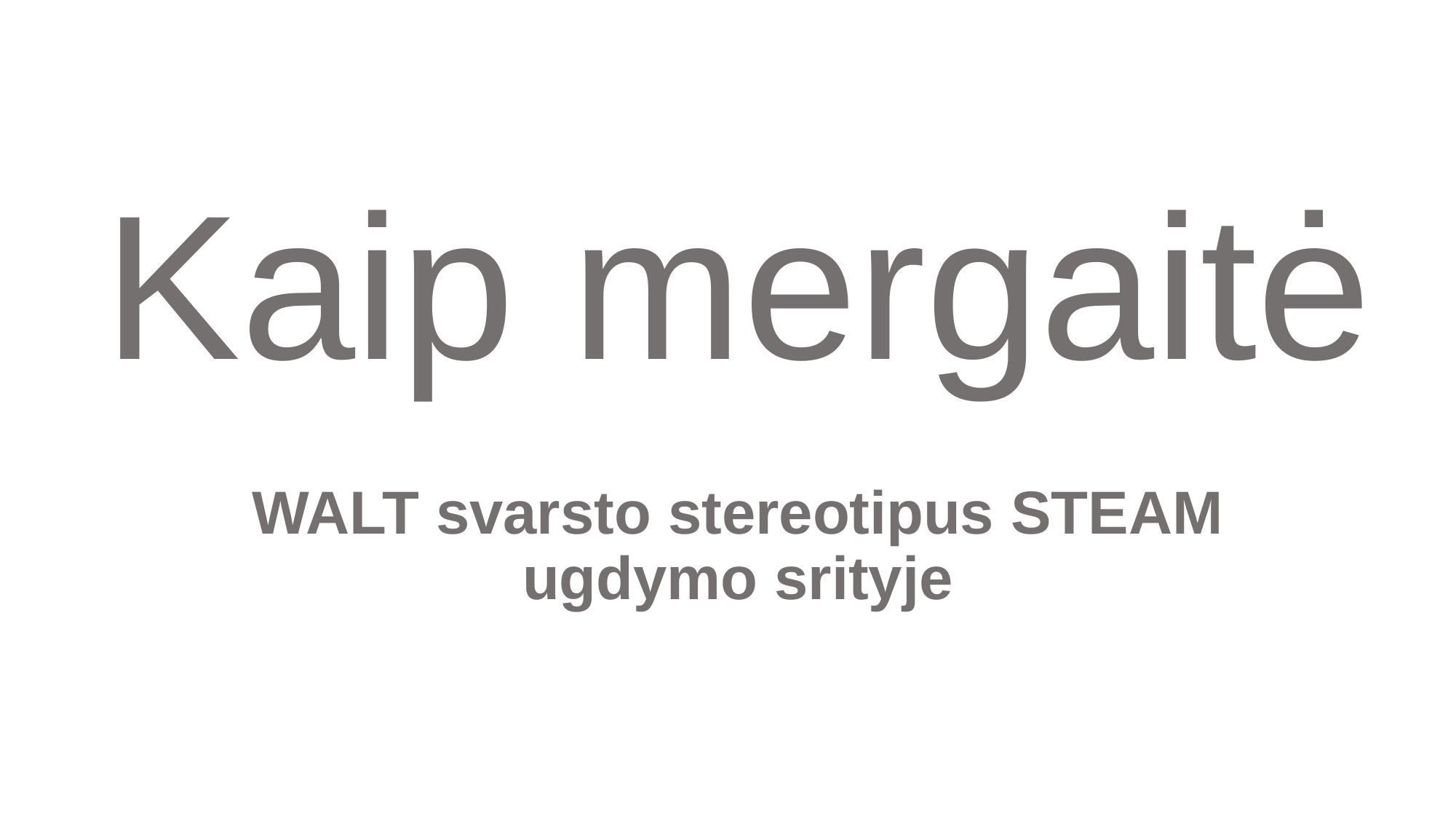

# Kaip mergaitė
WALT svarsto stereotipus STEAM ugdymo srityje